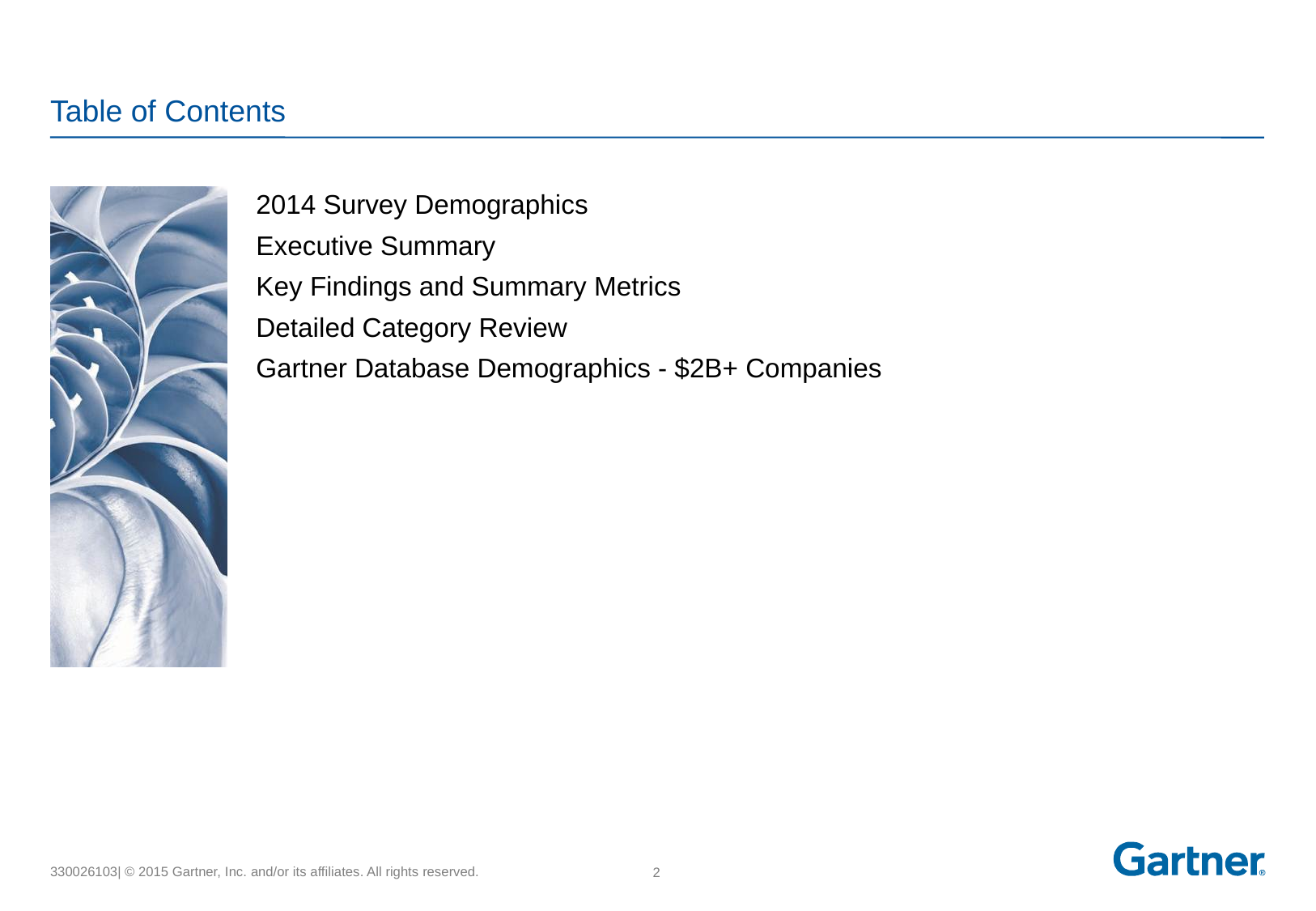

# Table of Contents
2014 Survey Demographics
Executive Summary
Key Findings and Summary Metrics
Detailed Category Review
Gartner Database Demographics - $2B+ Companies